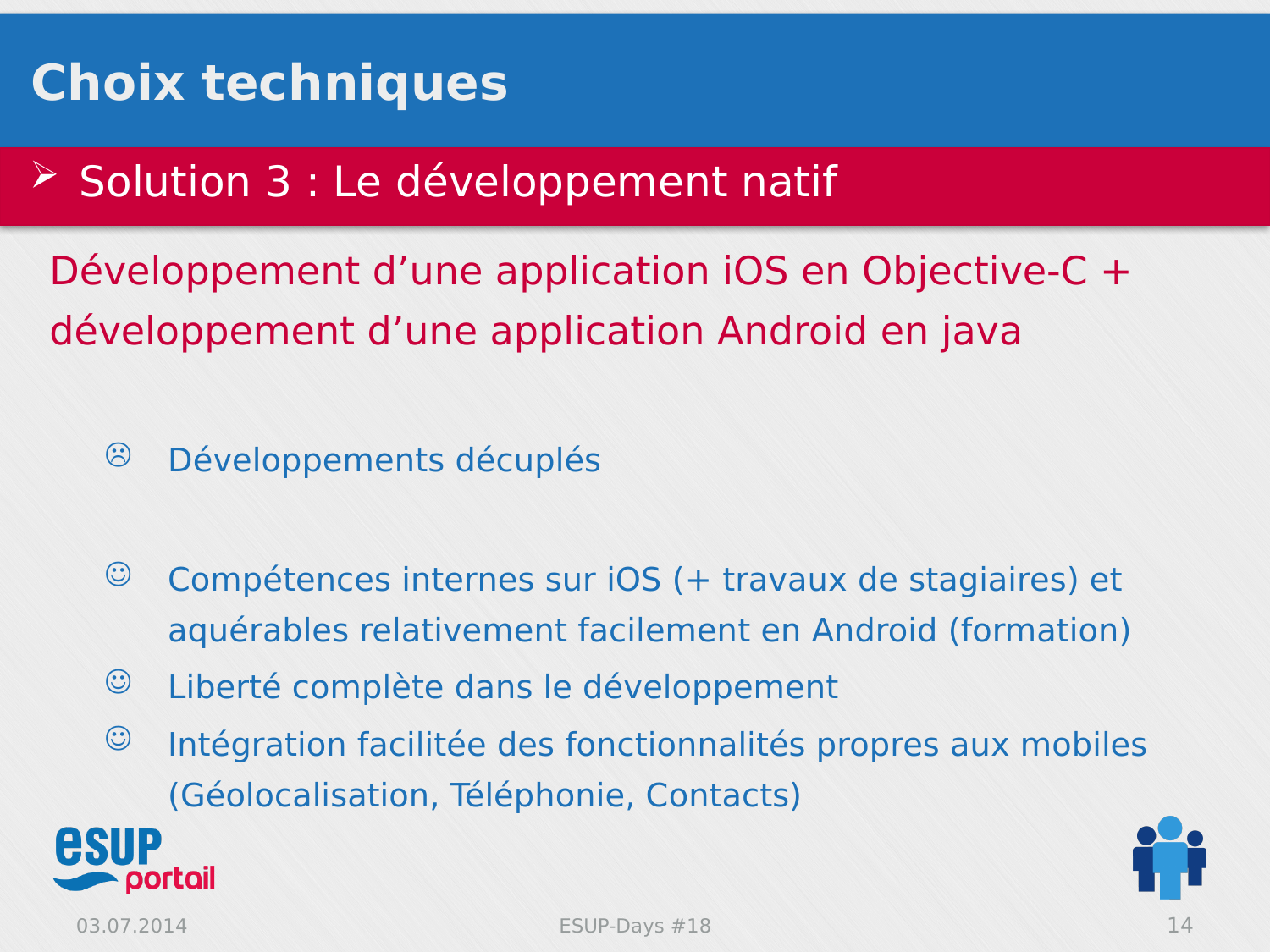

# Choix techniques
Solution 3 : Le développement natif
Développement d’une application iOS en Objective-C + développement d’une application Android en java

Développements décuplés

Compétences internes sur iOS (+ travaux de stagiaires) et aquérables relativement facilement en Android (formation)
Liberté complète dans le développement
Intégration facilitée des fonctionnalités propres aux mobiles (Géolocalisation, Téléphonie, Contacts)